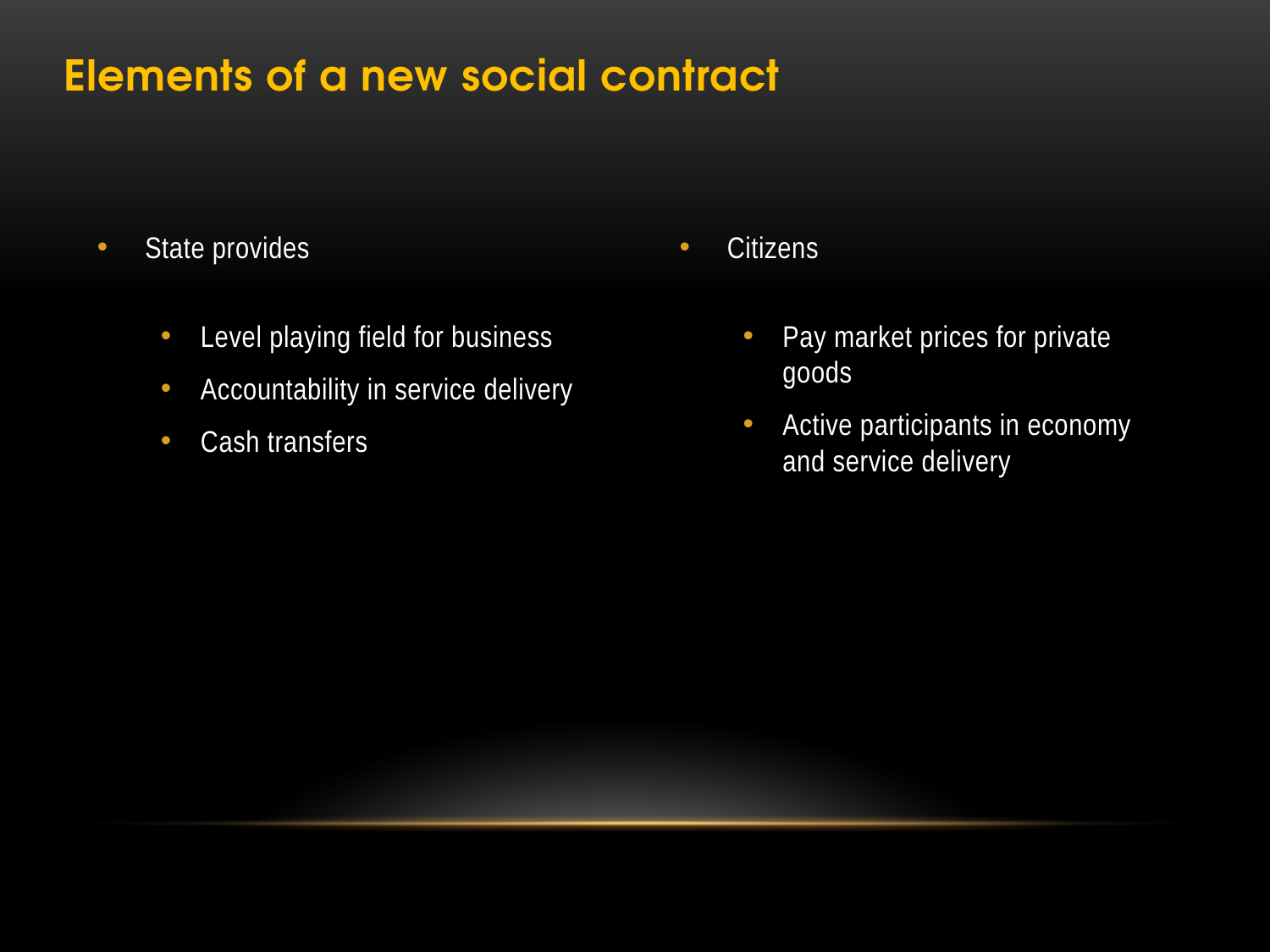

# Elements of a new social contract
State provides
Level playing field for business
Accountability in service delivery
Cash transfers

Citizens
Pay market prices for private goods
Active participants in economy and service delivery